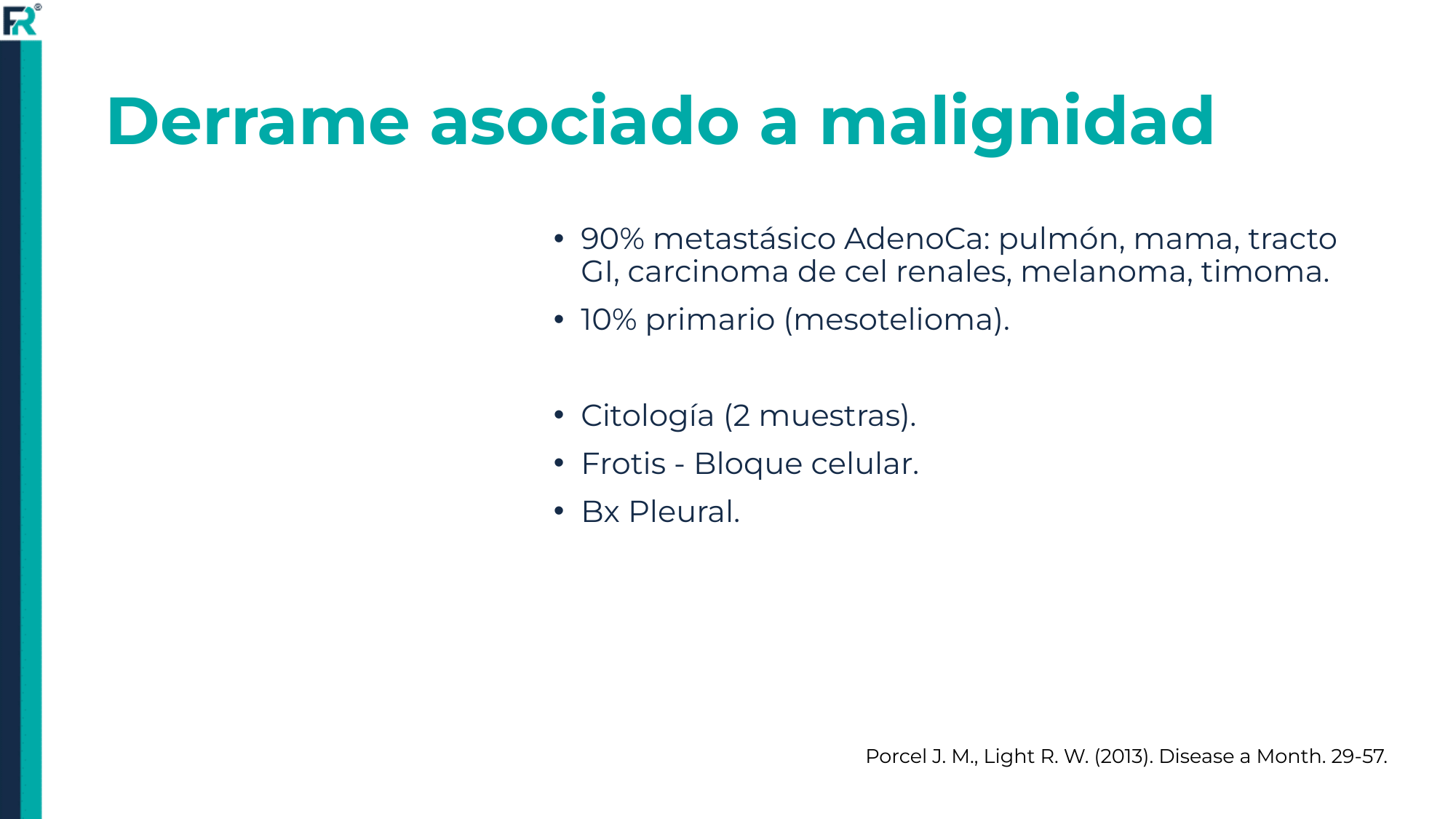

# Derrame asociado a malignidad
90% metastásico AdenoCa: pulmón, mama, tracto GI, carcinoma de cel renales, melanoma, timoma.
10% primario (mesotelioma).

Citología (2 muestras).
Frotis - Bloque celular.
Bx Pleural.
Porcel J. M., Light R. W. (2013). Disease a Month. 29-57.